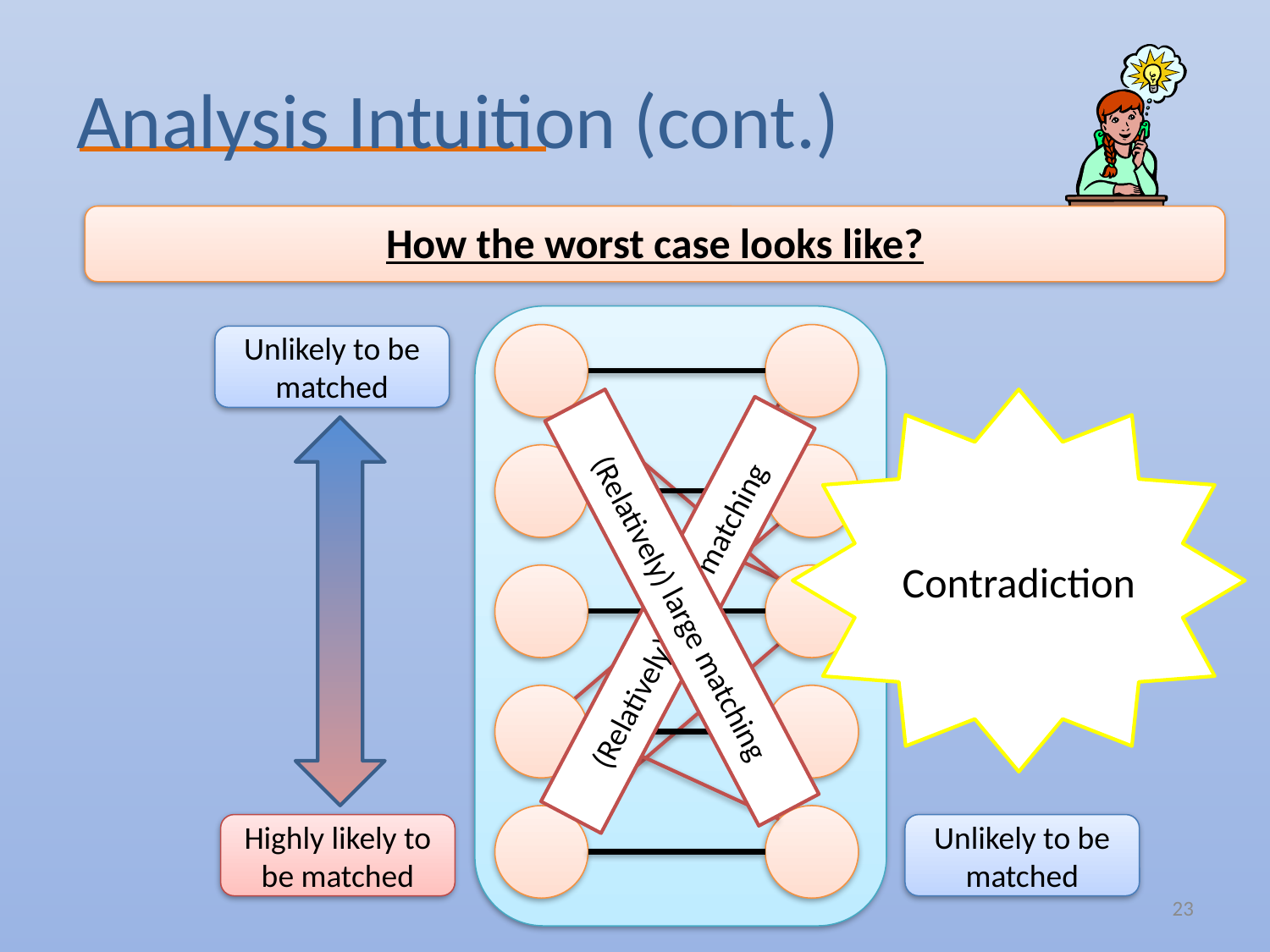

# Analysis Intuition (cont.)

How the worst case looks like?

Unlikely to be matched

Highly likely to be matched
Contradiction
(Relatively) large matching
(Relatively) large matching
Unlikely to be matched
23